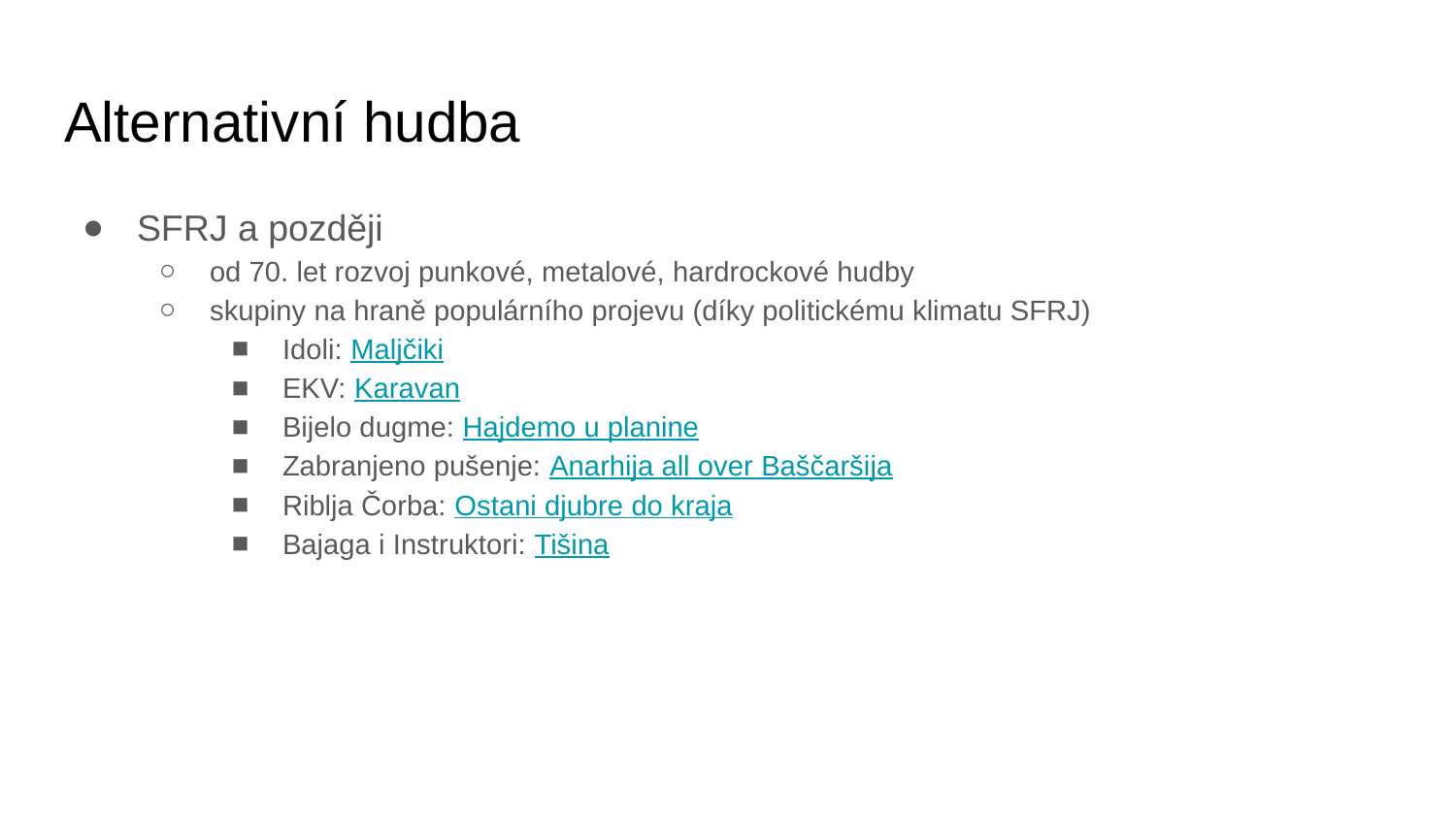

# Alternativní hudba
SFRJ a později
od 70. let rozvoj punkové, metalové, hardrockové hudby
skupiny na hraně populárního projevu (díky politickému klimatu SFRJ)
Idoli: Maljčiki
EKV: Karavan
Bijelo dugme: Hajdemo u planine
Zabranjeno pušenje: Anarhija all over Baščaršija
Riblja Čorba: Ostani djubre do kraja
Bajaga i Instruktori: Tišina